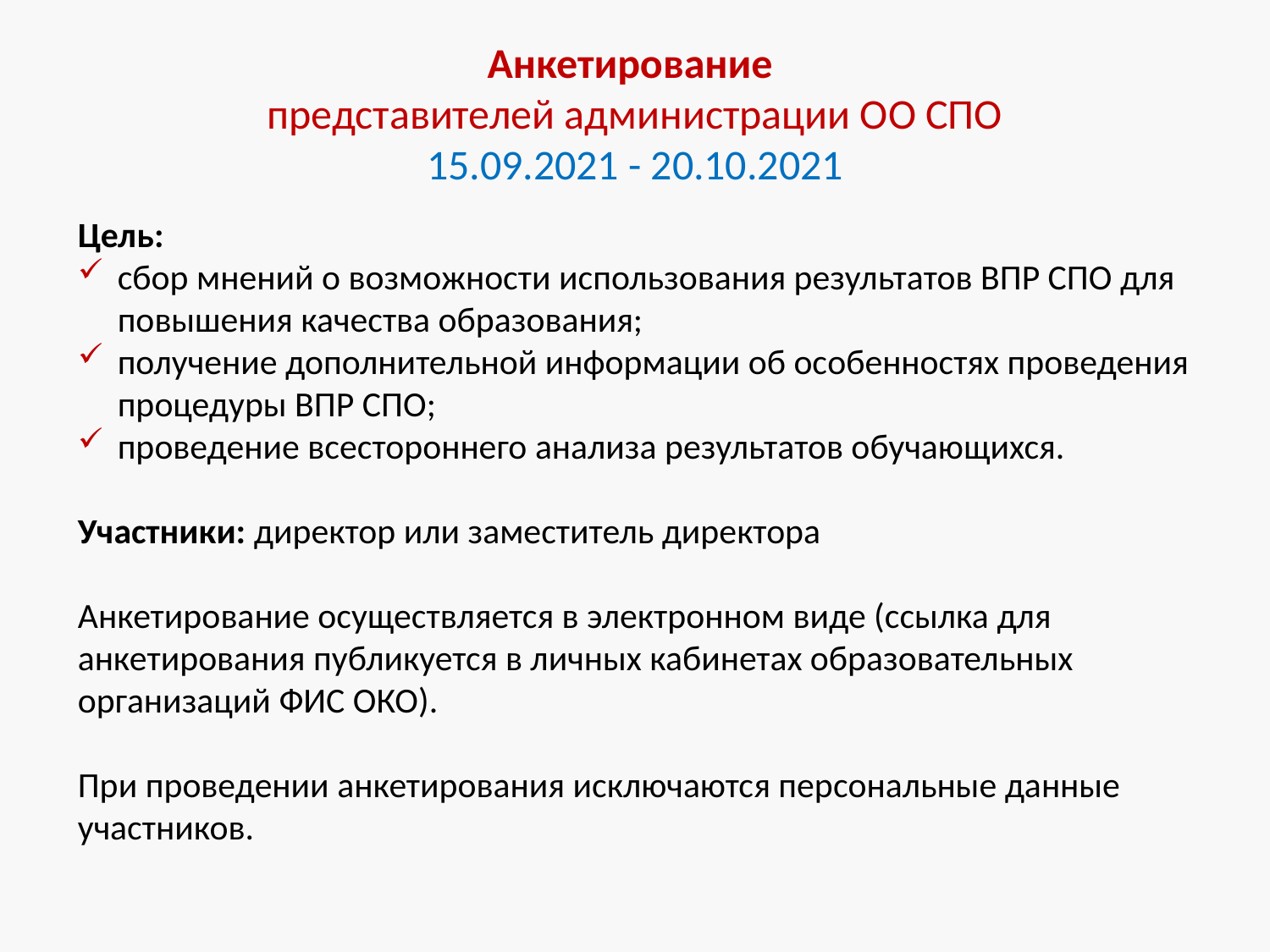

# Анкетирование представителей администрации ОО СПО 15.09.2021 - 20.10.2021
Цель:
сбор мнений о возможности использования результатов ВПР СПО для повышения качества образования;
получение дополнительной информации об особенностях проведения процедуры ВПР СПО;
проведение всестороннего анализа результатов обучающихся.

Участники: директор или заместитель директора

Анкетирование осуществляется в электронном виде (ссылка для анкетирования публикуется в личных кабинетах образовательных организаций ФИС ОКО).

При проведении анкетирования исключаются персональные данные участников.